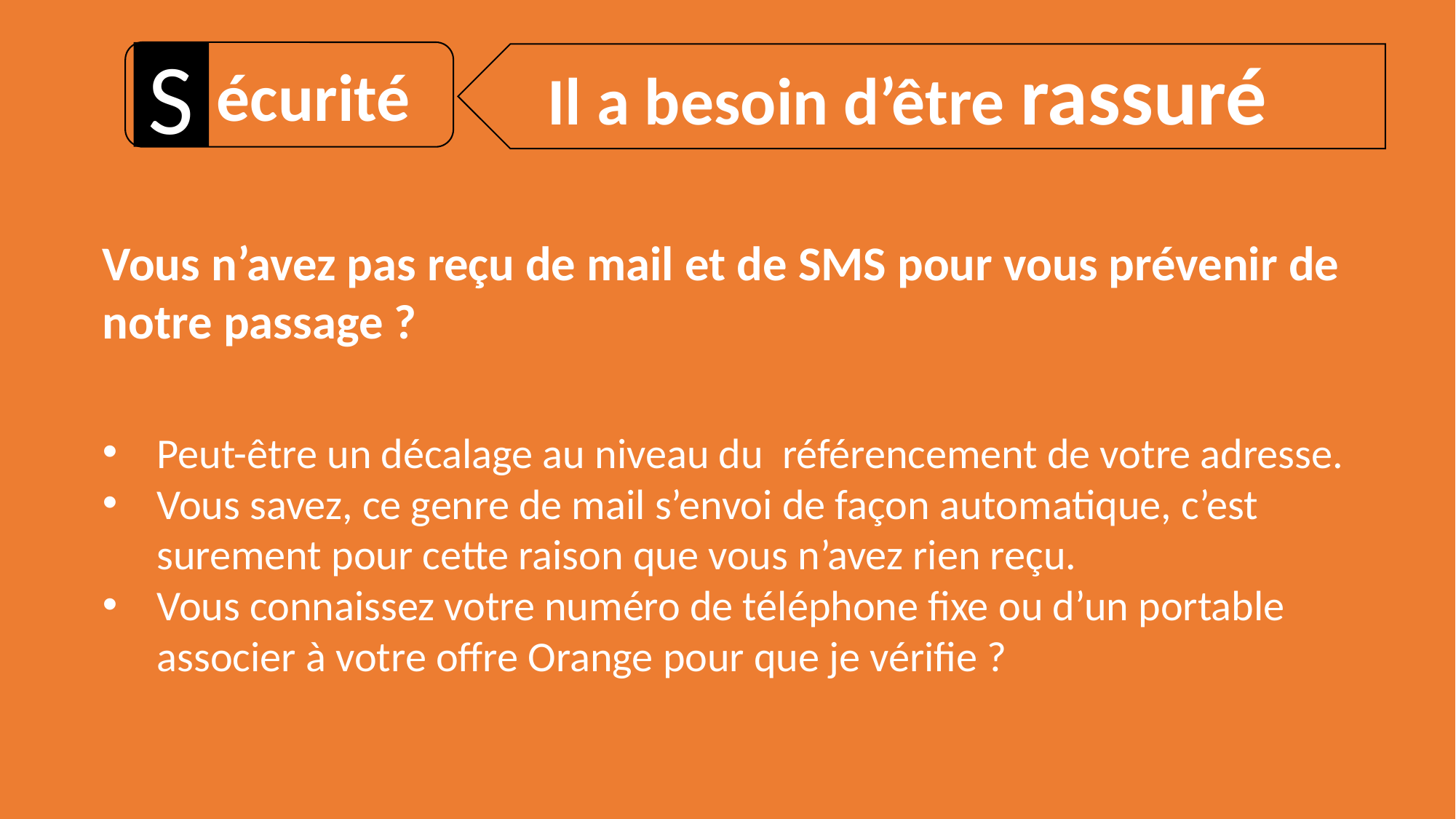

Il a besoin d’être rassuré
S
     écurité

Vous n’avez pas reçu de mail et de SMS pour vous prévenir de notre passage ?

Peut-être un décalage au niveau du  référencement de votre adresse.
Vous savez, ce genre de mail s’envoi de façon automatique, c’est surement pour cette raison que vous n’avez rien reçu.
Vous connaissez votre numéro de téléphone fixe ou d’un portable associer à votre offre Orange pour que je vérifie ?